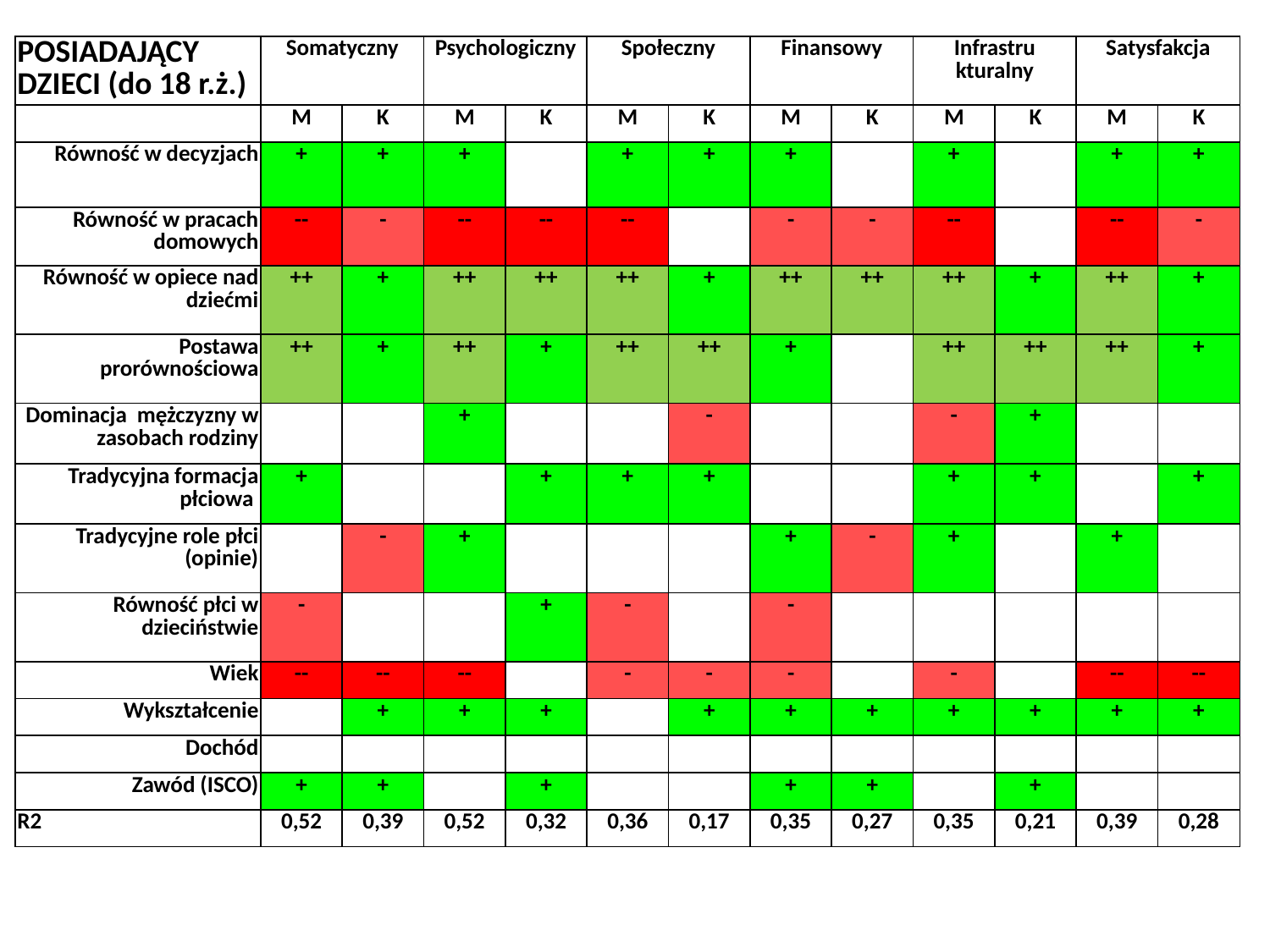

| POSIADAJĄCY DZIECI (do 18 r.ż.) | Somatyczny |  | Psychologiczny |  | Społeczny |  | Finansowy |  | Infrastru kturalny |  | Satysfakcja |  |
| --- | --- | --- | --- | --- | --- | --- | --- | --- | --- | --- | --- | --- |
|  | M | K | M | K | M | K | M | K | M | K | M | K |
| Równość w decyzjach | + | + | + |  | + | + | + |  | + |  | + | + |
| Równość w pracach domowych | -- | - | -- | -- | -- |  | - | - | -- |  | -- | - |
| Równość w opiece nad dziećmi | ++ | + | ++ | ++ | ++ | + | ++ | ++ | ++ | + | ++ | + |
| Postawa prorównościowa | ++ | + | ++ | + | ++ | ++ | + |  | ++ | ++ | ++ | + |
| Dominacja mężczyzny w zasobach rodziny |  |  | + |  |  | - |  |  | - | + |  |  |
| Tradycyjna formacja płciowa | + |  |  | + | + | + |  |  | + | + |  | + |
| Tradycyjne role płci (opinie) |  | - | + |  |  |  | + | - | + |  | + |  |
| Równość płci w dzieciństwie | - |  |  | + | - |  | - |  |  |  |  |  |
| Wiek | -- | -- | -- |  | - | - | - |  | - |  | -- | -- |
| Wykształcenie |  | + | + | + |  | + | + | + | + | + | + | + |
| Dochód |  |  |  |  |  |  |  |  |  |  |  |  |
| Zawód (ISCO) | + | + |  | + |  |  | + | + |  | + |  |  |
| R2 | 0,52 | 0,39 | 0,52 | 0,32 | 0,36 | 0,17 | 0,35 | 0,27 | 0,35 | 0,21 | 0,39 | 0,28 |